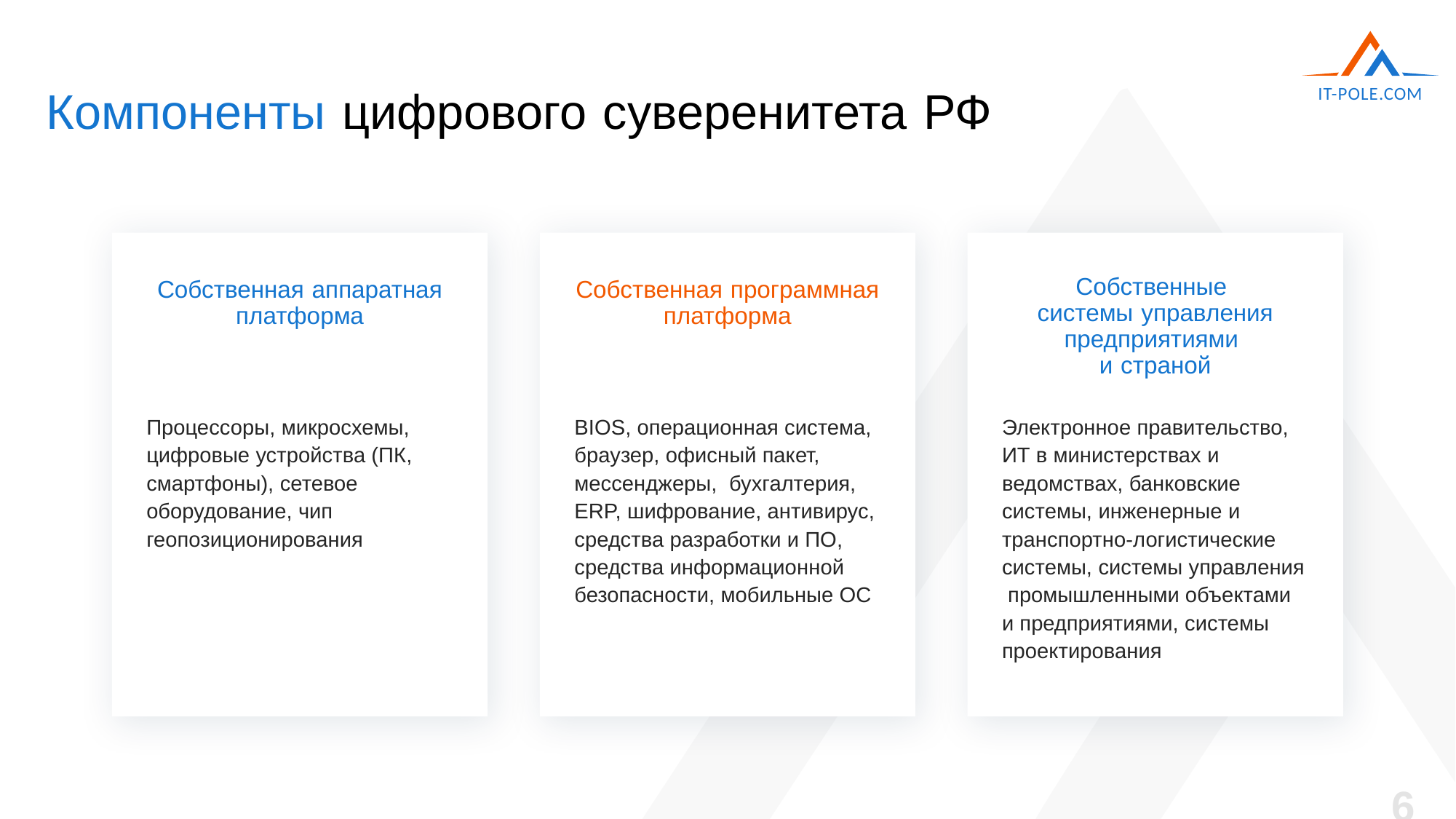

Компоненты цифрового суверенитета РФ

Собственная аппаратная платформа
Собственная программная платформа
Собственные
системы управления предприятиями
и страной
Процессоры, микросхемы, цифровые устройства (ПК, смартфоны), сетевое  оборудование, чип геопозиционирования
BIOS, операционная система, браузер, офисный пакет, мессенджеры,  бухгалтерия, ERP, шифрование, антивирус, средства разработки и ПО, средства информационной безопасности, мобильные ОС

Электронное правительство, ИТ в министерствах и ведомствах, банковские  системы, инженерные и транспортно-логистические системы, системы управления  промышленными объектами и предприятиями, системы проектирования
6